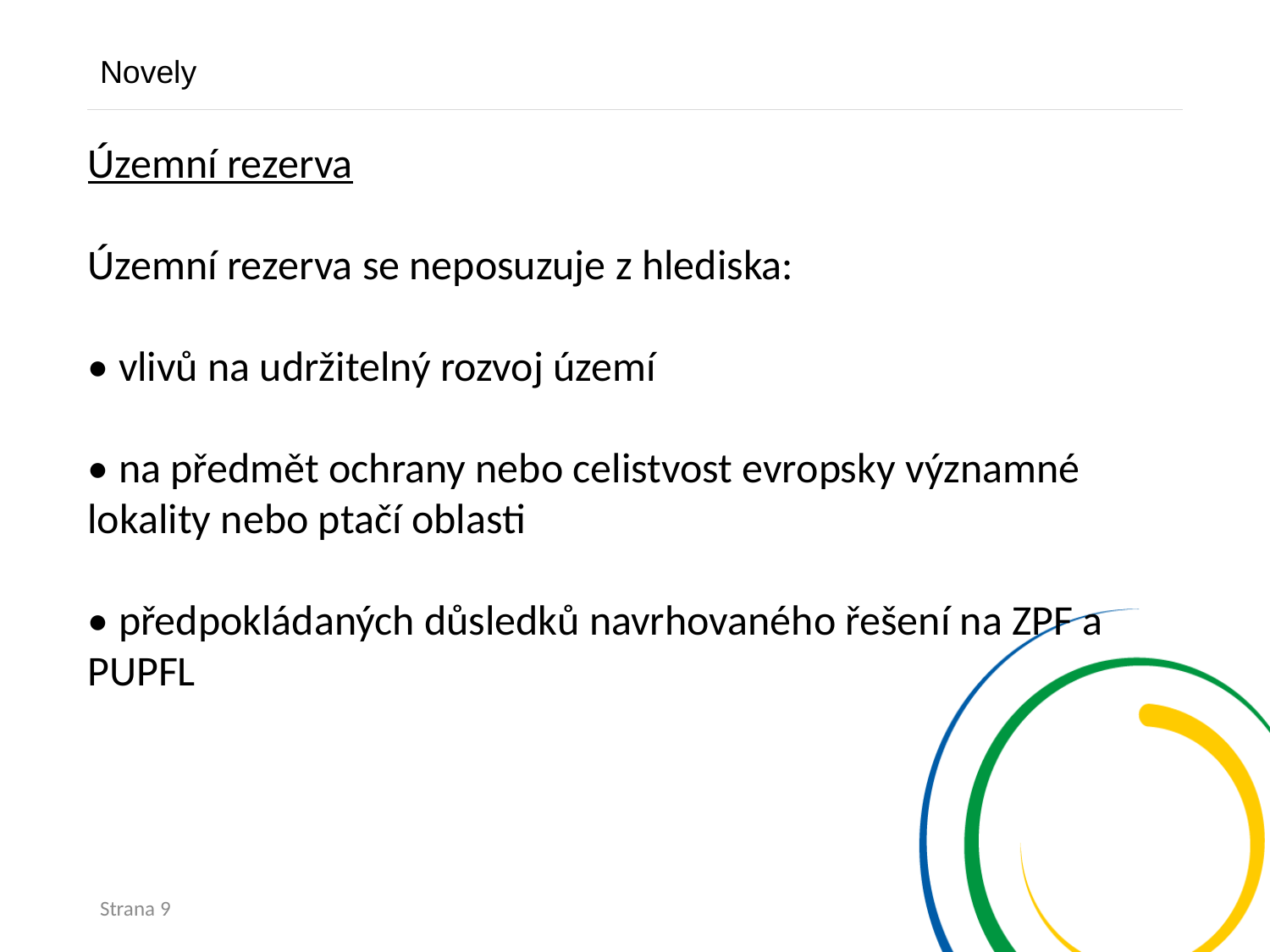

Novely
Územní rezerva

Územní rezerva se neposuzuje z hlediska:

• vlivů na udržitelný rozvoj území

• na předmět ochrany nebo celistvost evropsky významné lokality nebo ptačí oblasti

• předpokládaných důsledků navrhovaného řešení na ZPF a PUPFL
Strana 9